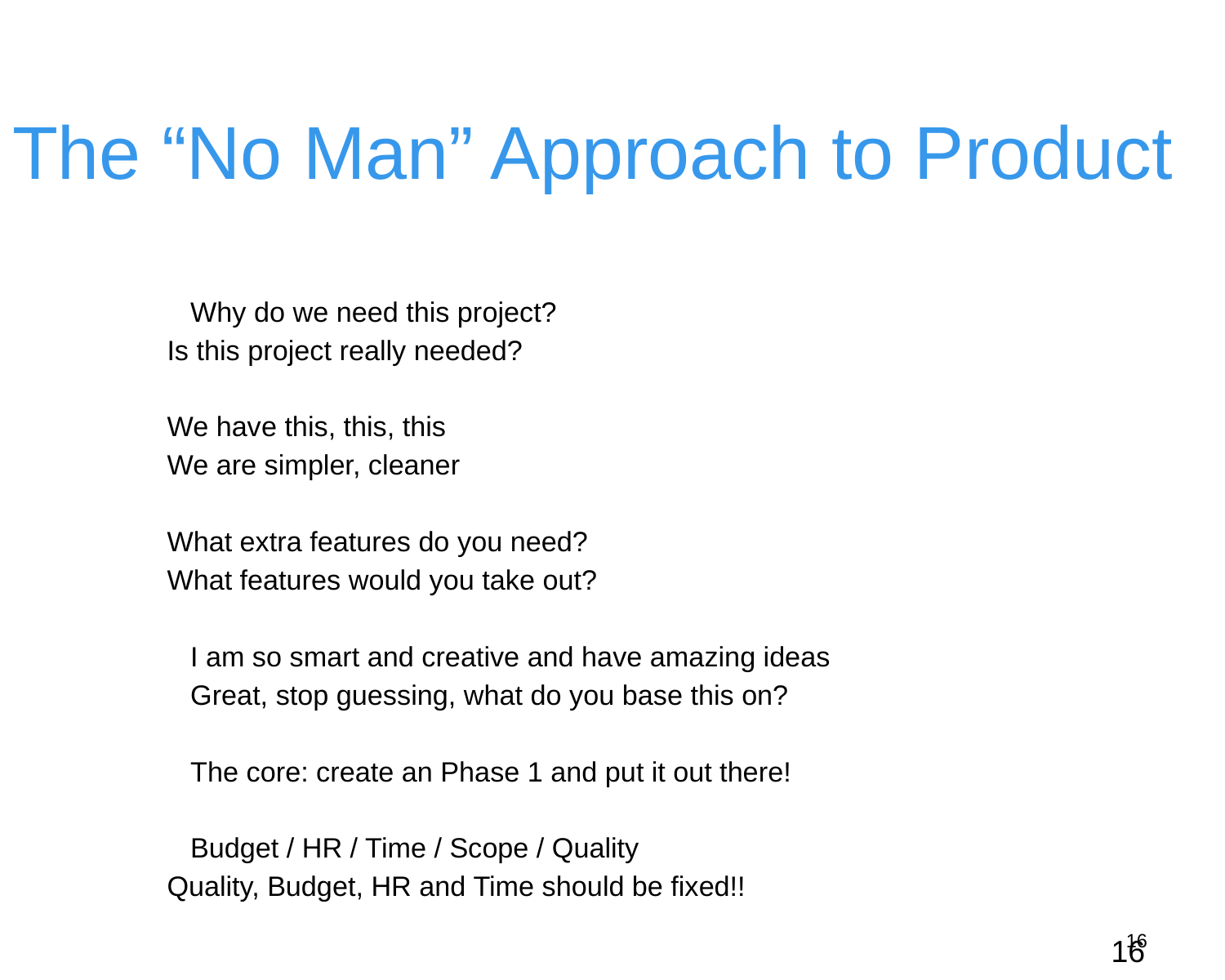

# The “No Man” Approach to Product

   Why do we need this project?
	Is this project really needed?

	We have this, this, this
	We are simpler, cleaner

	What extra features do you need?
	What features would you take out?

   I am so smart and creative and have amazing ideas
   Great, stop guessing, what do you base this on?

   The core: create an Phase 1 and put it out there!

   Budget / HR / Time / Scope / Quality
	Quality, Budget, HR and Time should be fixed!!
16